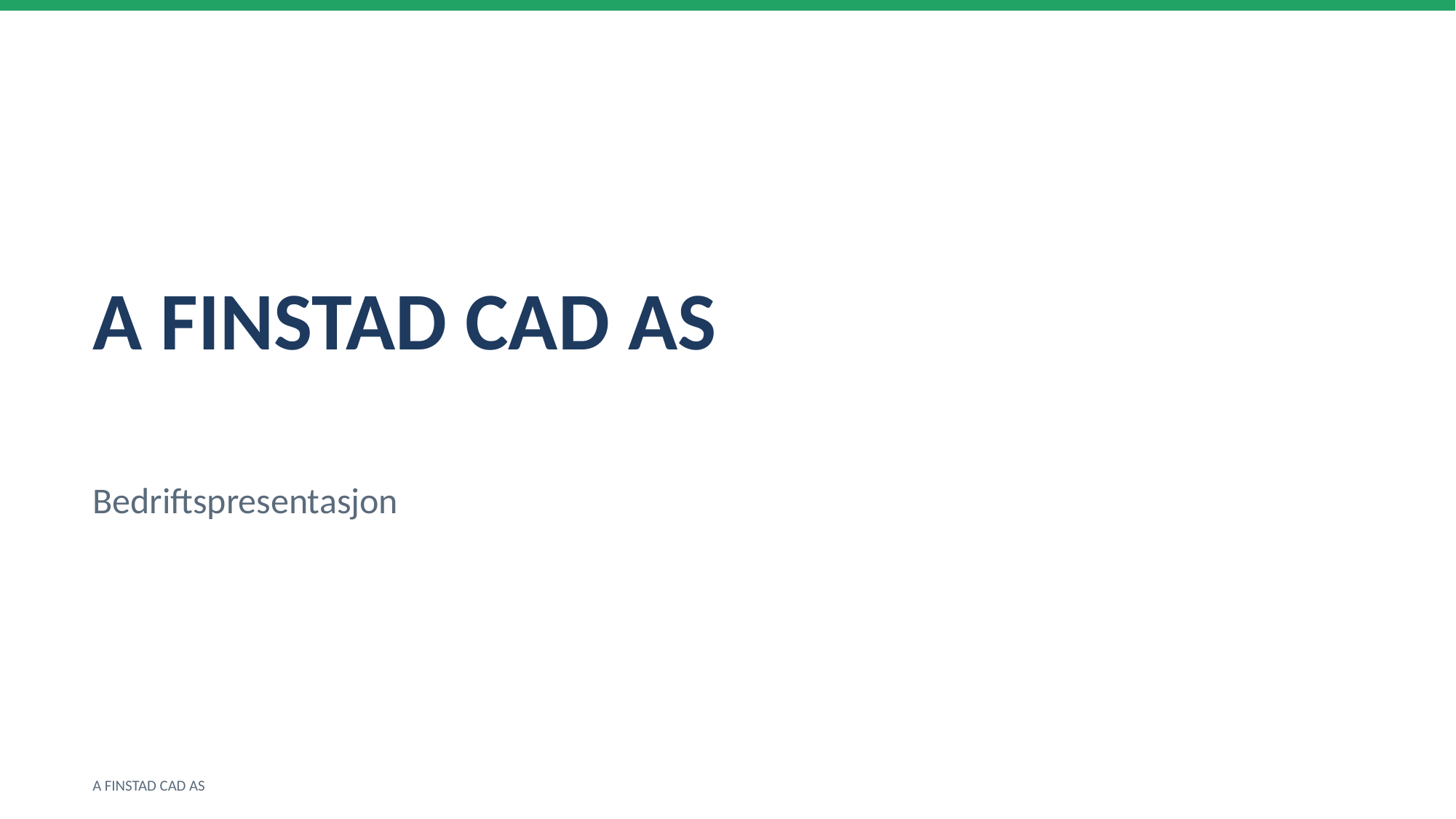

A FINSTAD CAD AS
Bedriftspresentasjon
A FINSTAD CAD AS